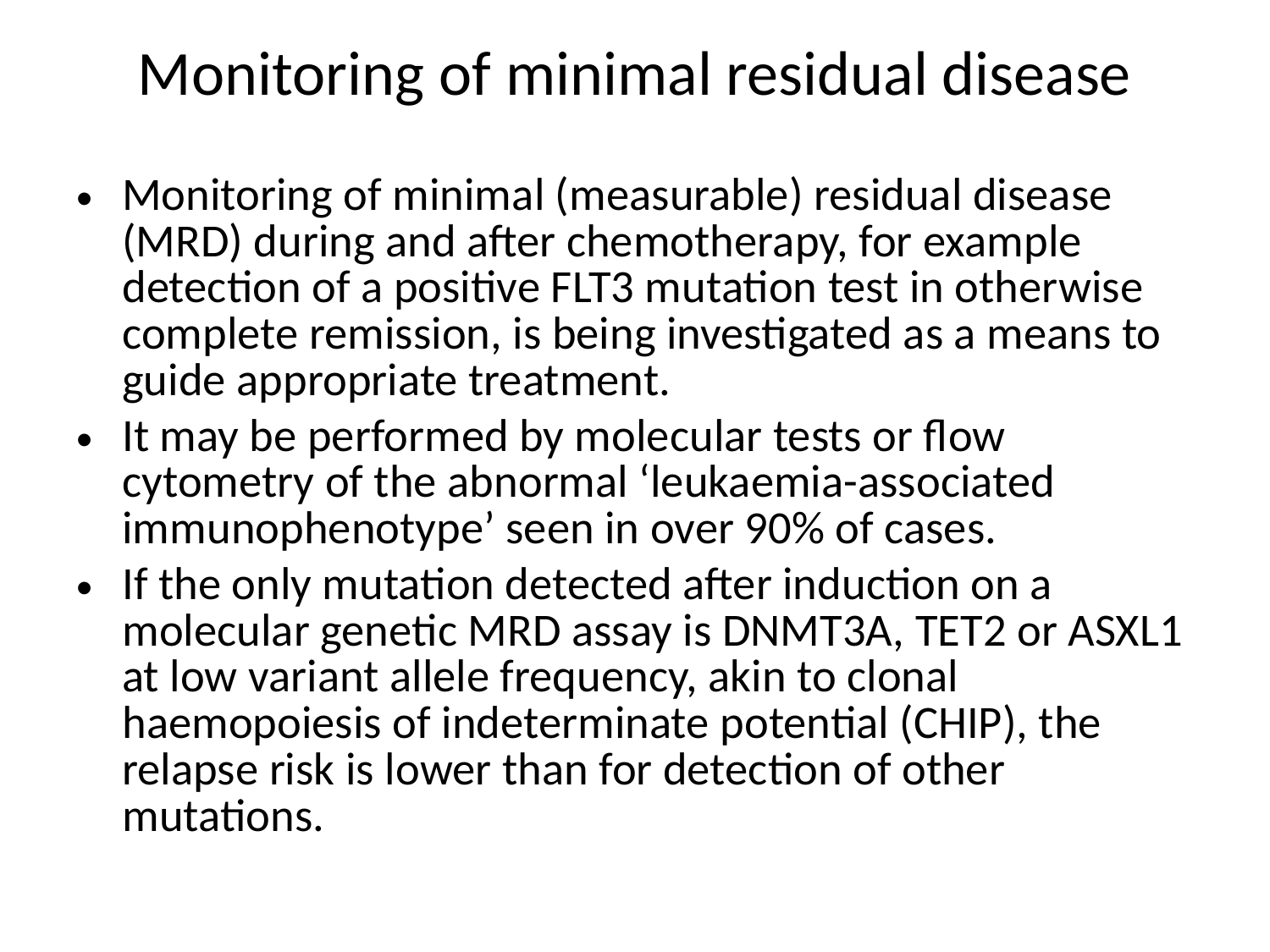

# Monitoring of minimal residual disease
Monitoring of minimal (measurable) residual disease (MRD) during and after chemotherapy, for example detection of a positive FLT3 mutation test in otherwise complete remission, is being investigated as a means to guide appropriate treatment.
It may be performed by molecular tests or flow cytometry of the abnormal ‘leukaemia-associated immunophenotype’ seen in over 90% of cases.
If the only mutation detected after induction on a molecular genetic MRD assay is DNMT3A, TET2 or ASXL1 at low variant allele frequency, akin to clonal haemopoiesis of indeterminate potential (CHIP), the relapse risk is lower than for detection of other mutations.